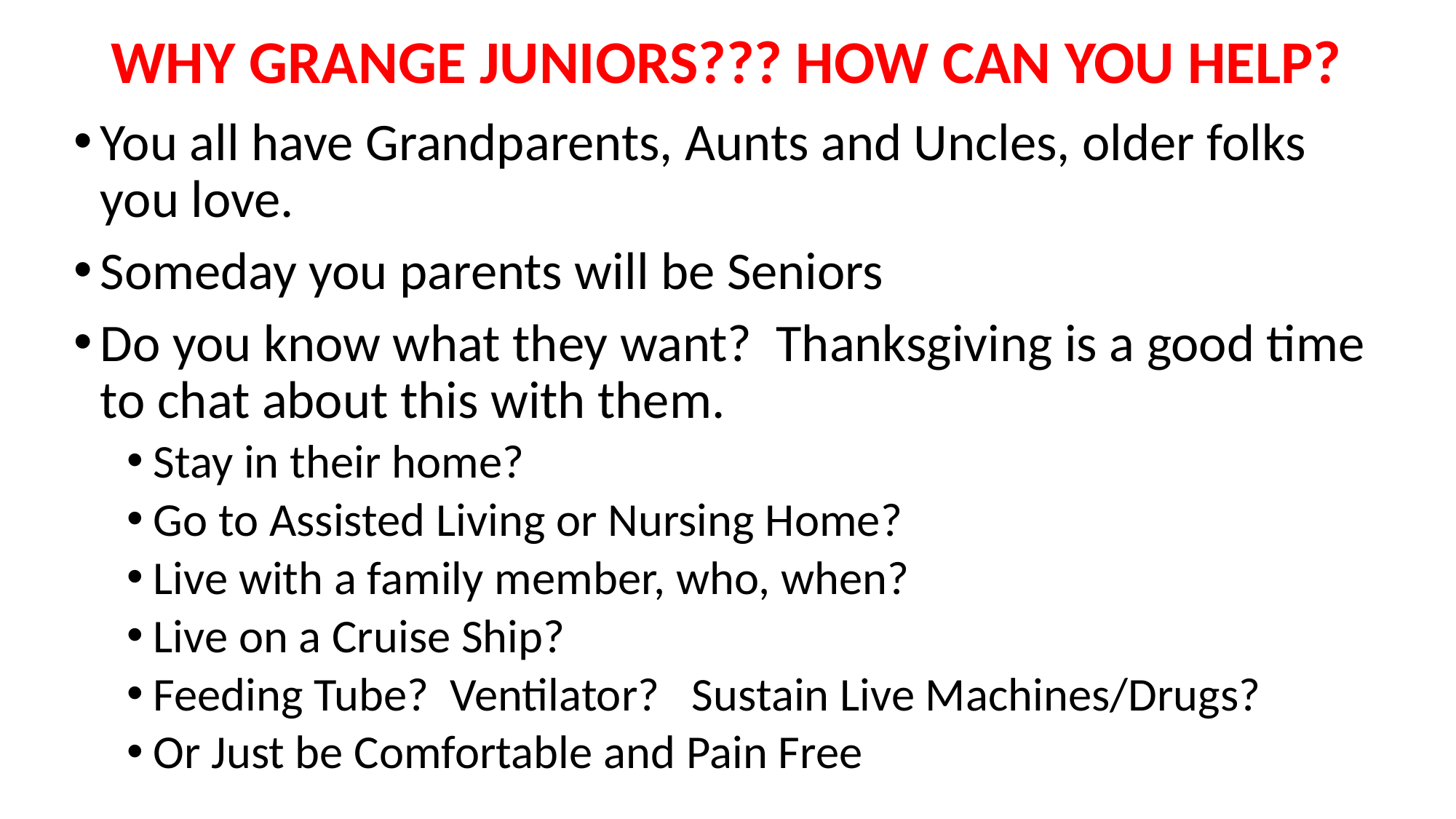

# WHY GRANGE JUNIORS??? HOW CAN YOU HELP?
You all have Grandparents, Aunts and Uncles, older folks you love.
Someday you parents will be Seniors
Do you know what they want?  Thanksgiving is a good time to chat about this with them.
Stay in their home?
Go to Assisted Living or Nursing Home?
Live with a family member, who, when?
Live on a Cruise Ship?
Feeding Tube?  Ventilator?   Sustain Live Machines/Drugs?
Or Just be Comfortable and Pain Free